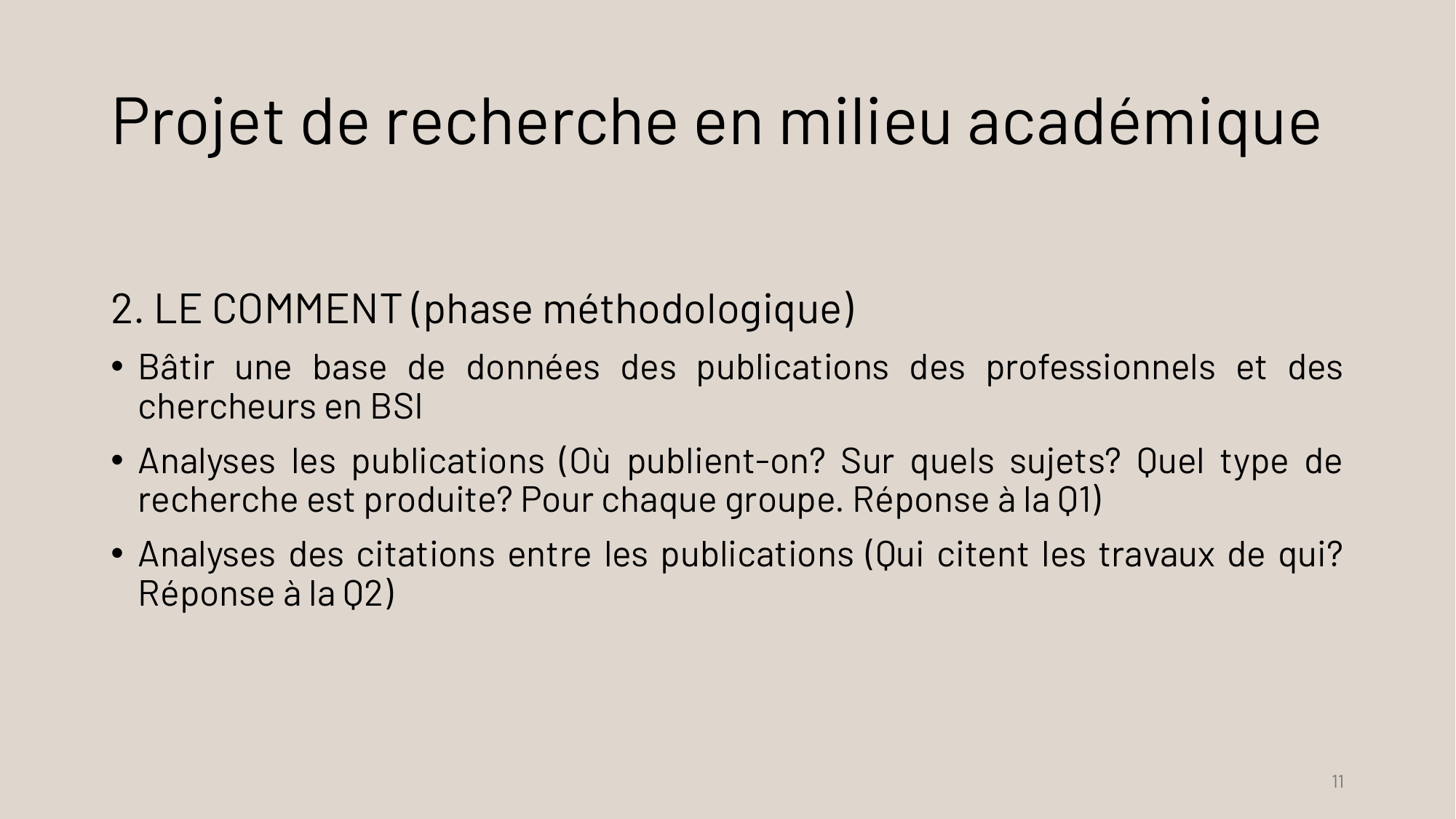

# Projet de recherche en milieu académique
2. LE COMMENT (phase méthodologique)
Bâtir une base de données des publications des professionnels et des chercheurs en BSI
Analyses les publications (Où publient-on? Sur quels sujets? Quel type de recherche est produite? Pour chaque groupe. Réponse à la Q1)
Analyses des citations entre les publications (Qui citent les travaux de qui? Réponse à la Q2)

11